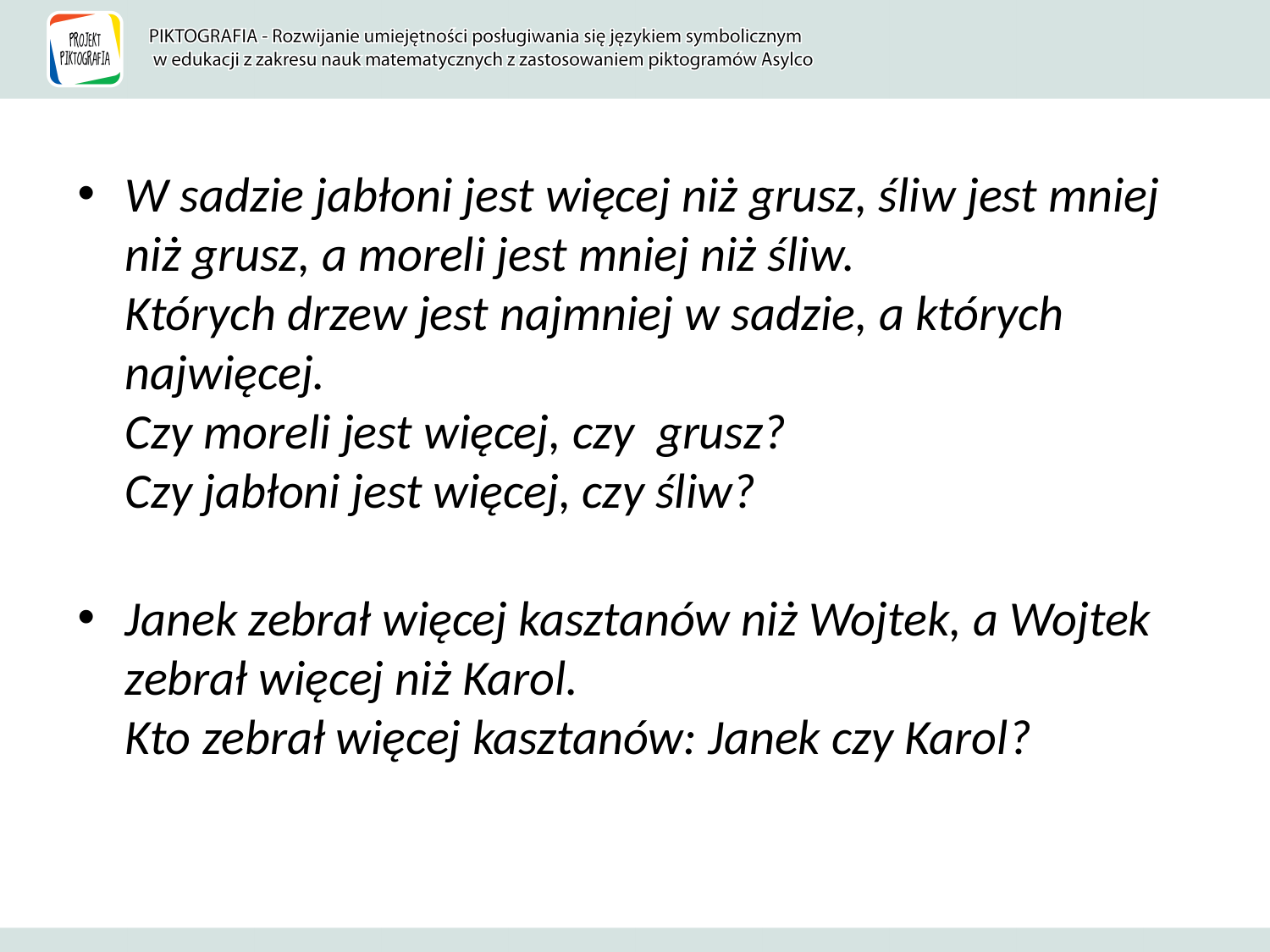

W sadzie jabłoni jest więcej niż grusz, śliw jest mniej niż grusz, a moreli jest mniej niż śliw.
Których drzew jest najmniej w sadzie, a których najwięcej.
Czy moreli jest więcej, czy  grusz?
Czy jabłoni jest więcej, czy śliw?
Janek zebrał więcej kasztanów niż Wojtek, a Wojtek zebrał więcej niż Karol.
Kto zebrał więcej kasztanów: Janek czy Karol?